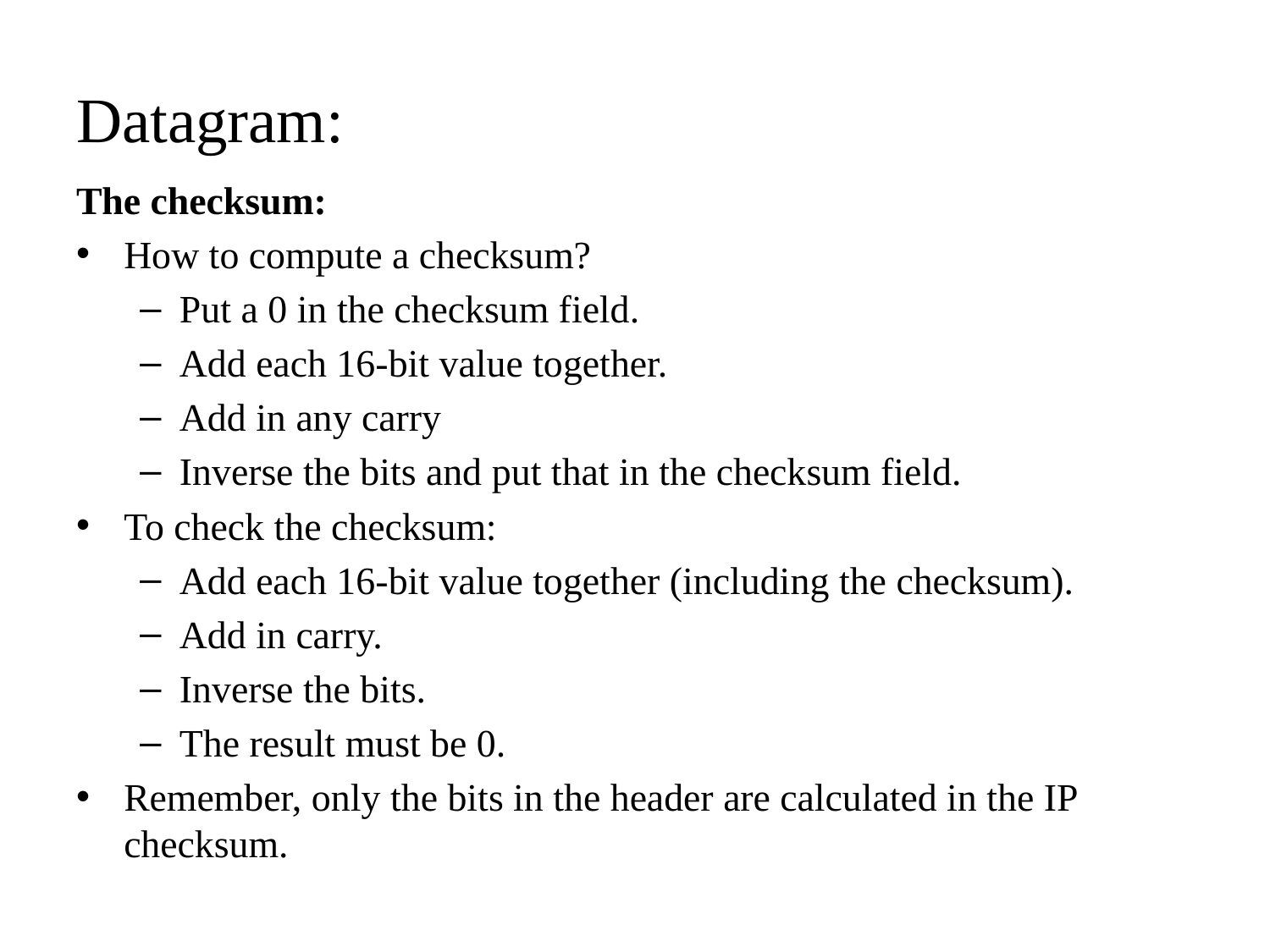

# Datagram:
The checksum:
How to compute a checksum?
Put a 0 in the checksum field.
Add each 16-bit value together.
Add in any carry
Inverse the bits and put that in the checksum field.
To check the checksum:
Add each 16-bit value together (including the checksum).
Add in carry.
Inverse the bits.
The result must be 0.
Remember, only the bits in the header are calculated in the IP checksum.